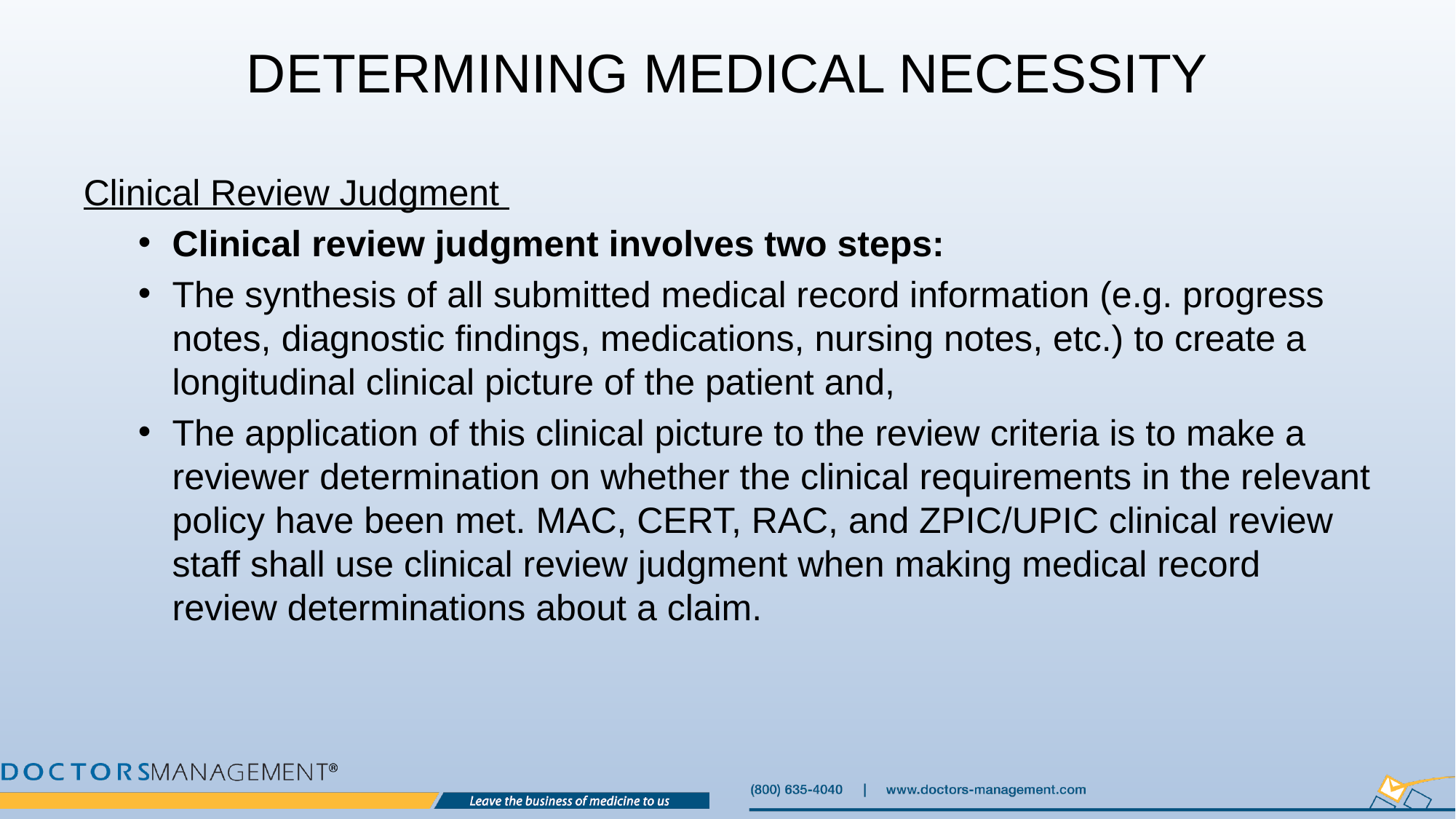

# Determining Medical Necessity
Clinical Review Judgment
Clinical review judgment involves two steps:
The synthesis of all submitted medical record information (e.g. progress notes, diagnostic findings, medications, nursing notes, etc.) to create a longitudinal clinical picture of the patient and,
The application of this clinical picture to the review criteria is to make a reviewer determination on whether the clinical requirements in the relevant policy have been met. MAC, CERT, RAC, and ZPIC/UPIC clinical review staff shall use clinical review judgment when making medical record review determinations about a claim.